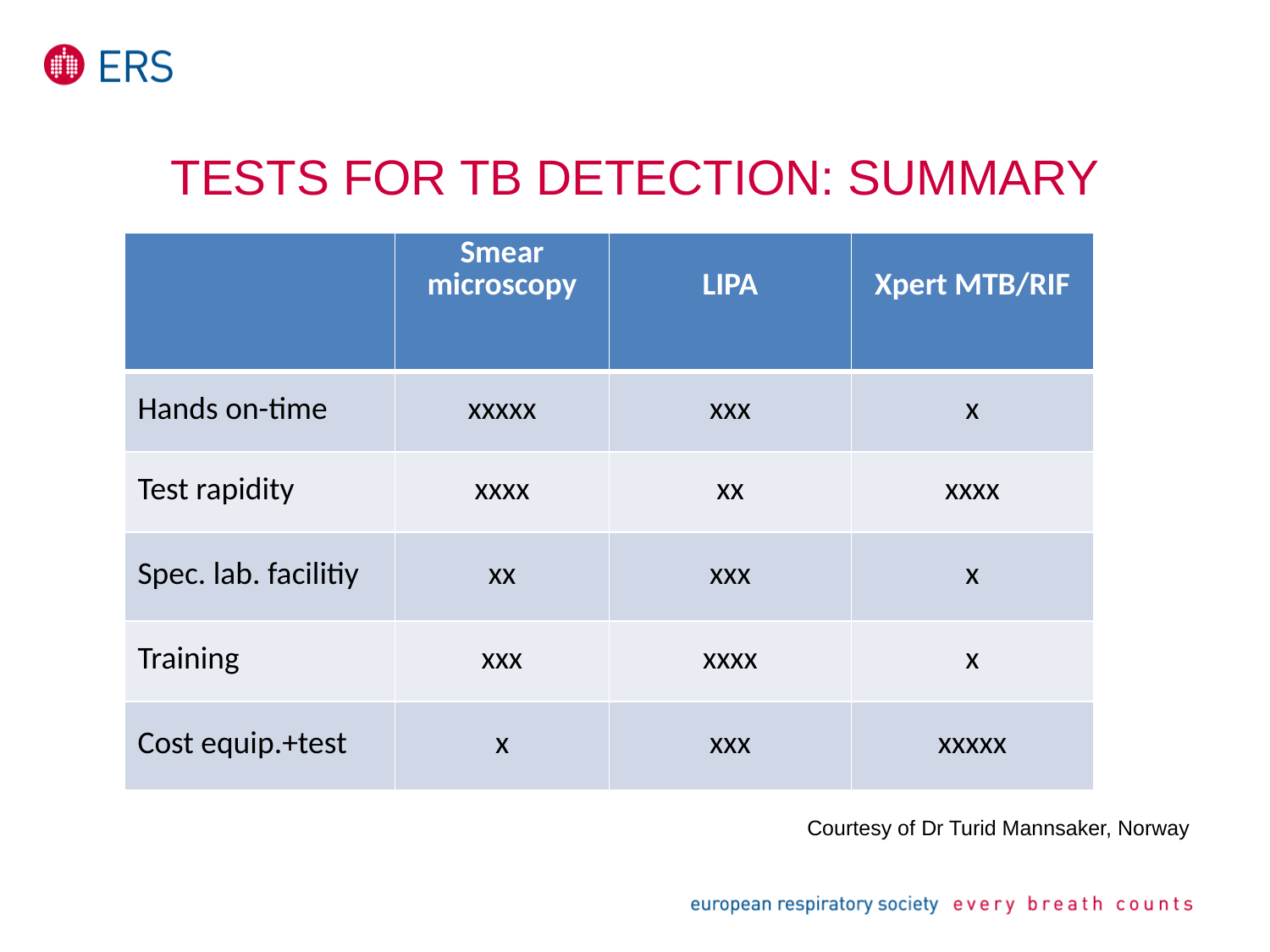

# Tests for TB detection: summary
|  | Smear microscopy | LIPA | Xpert MTB/RIF |
| --- | --- | --- | --- |
| Hands on-time | xxxxx | xxx | x |
| Test rapidity | xxxx | xx | xxxx |
| Spec. lab. facilitiy | xx | xxx | x |
| Training | xxx | xxxx | x |
| Cost equip.+test | x | xxx | xxxxx |
Courtesy of Dr Turid Mannsaker, Norway